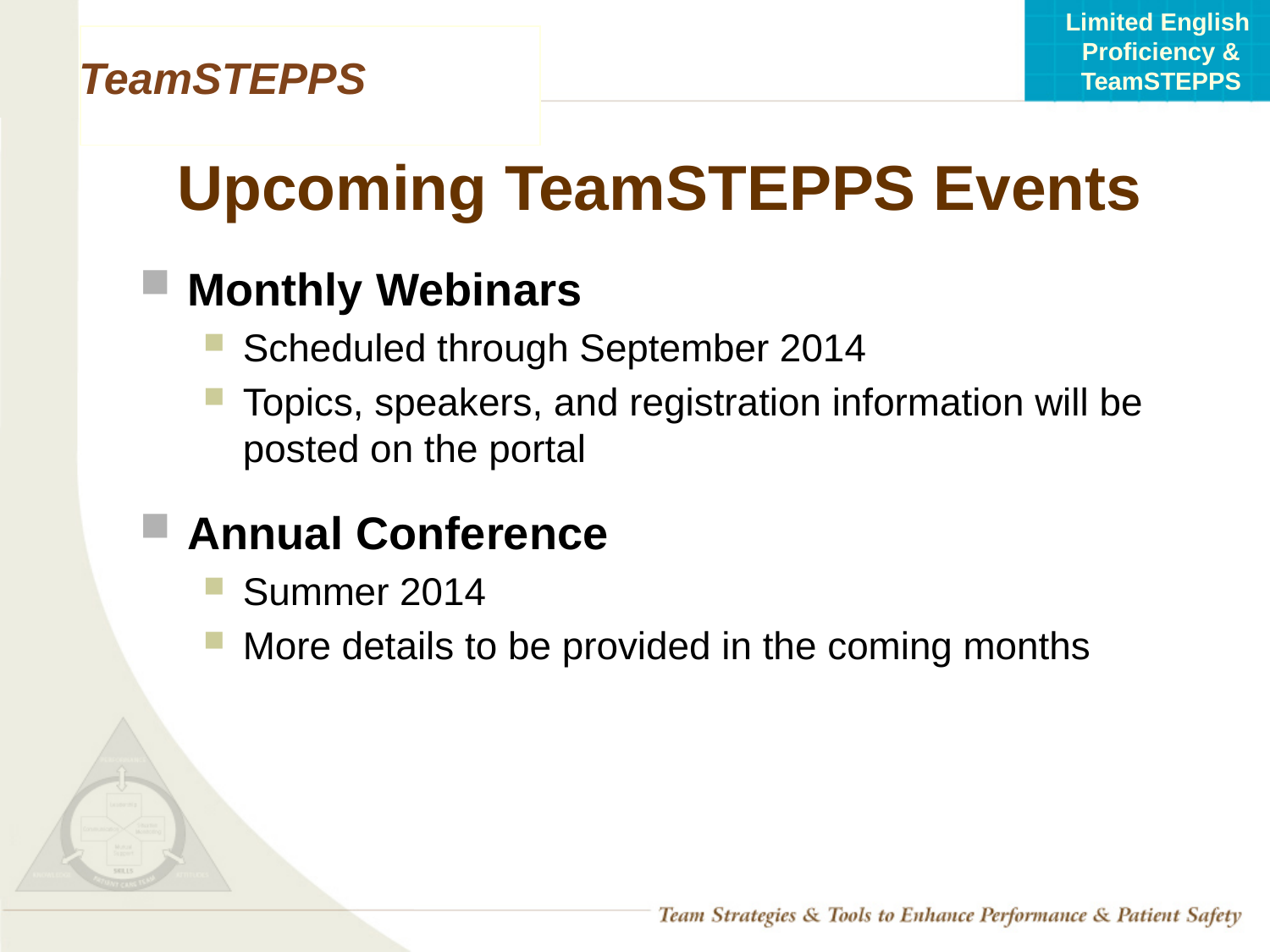

# Upcoming TeamSTEPPS Events
Monthly Webinars
Scheduled through September 2014
Topics, speakers, and registration information will be posted on the portal

Annual Conference
Summer 2014
More details to be provided in the coming months